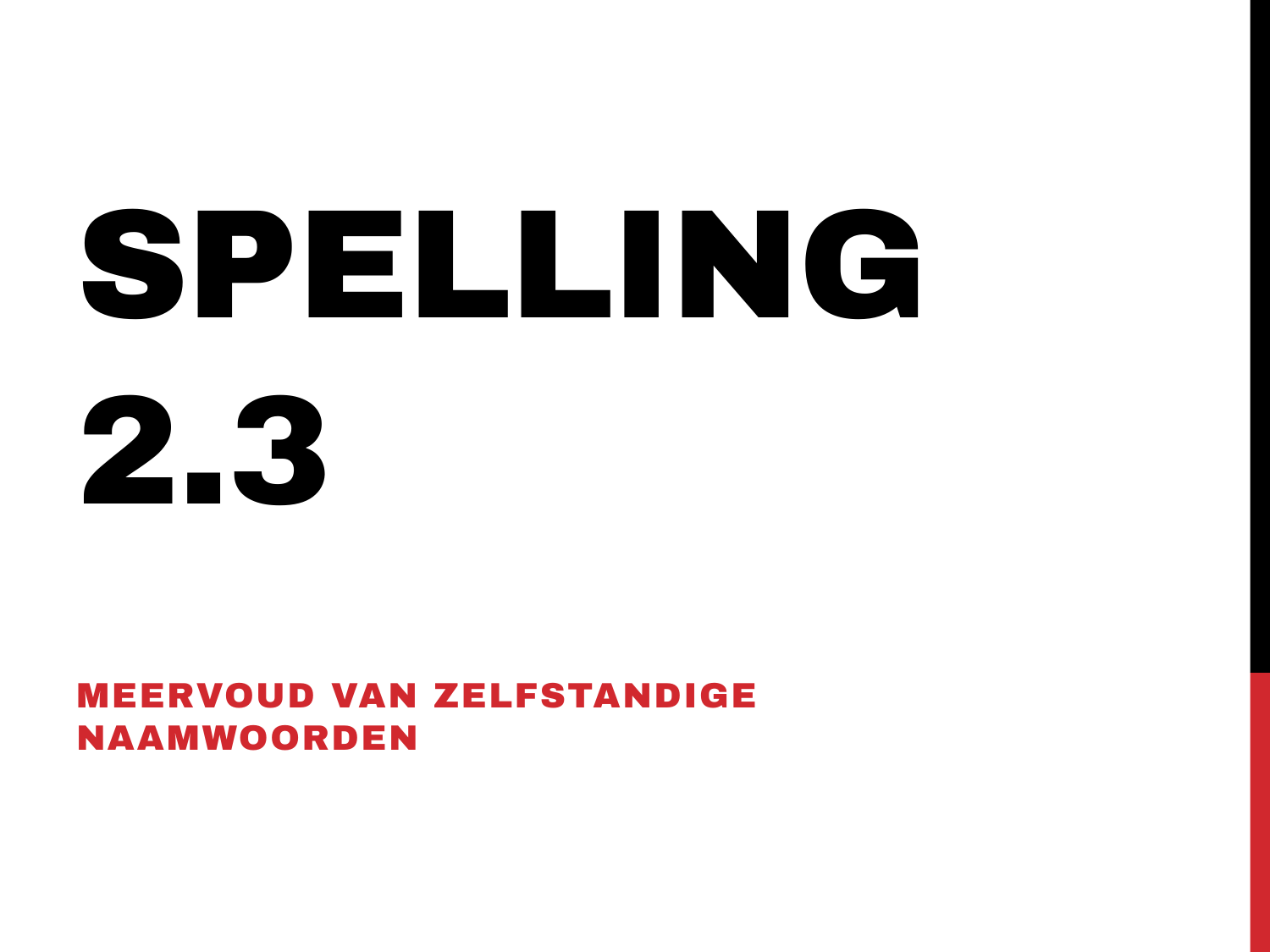

# Spelling 2.3
Meervoud van zelfstandige naamwoorden